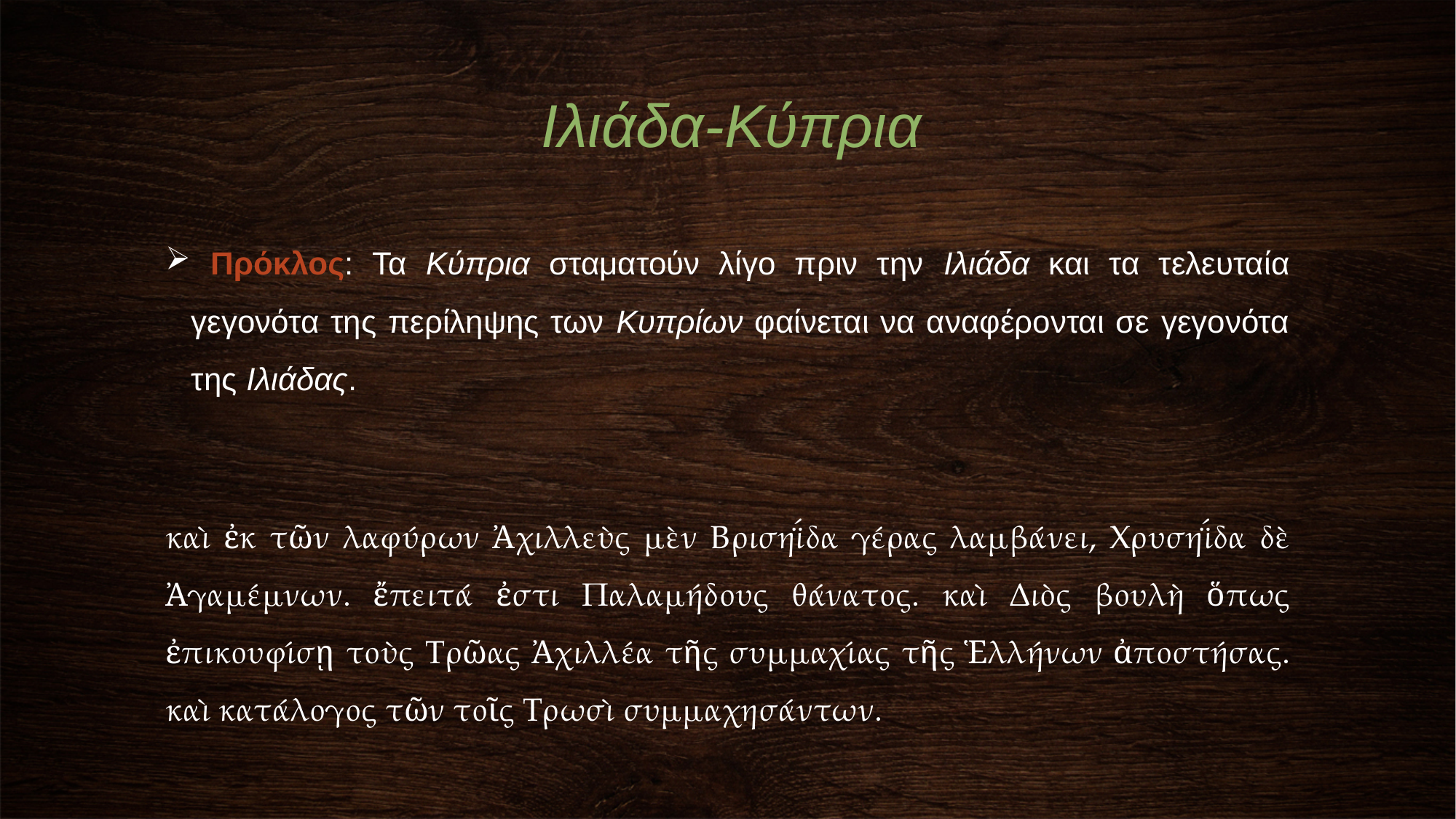

# Ιλιάδα-Κύπρια
 Πρόκλος: Τα Κύπρια σταματούν λίγο πριν την Ιλιάδα και τα τελευταία γεγονότα της περίληψης των Κυπρίων φαίνεται να αναφέρονται σε γεγονότα της Ιλιάδας.

καὶ ἐκ τῶν λαφύρων Ἀχιλλεὺς µὲν Βρισηΐδα γέρας λαµβάνει, Χρυσηΐδα δὲ Ἀγαµέµνων. ἔπειτά ἐστι Παλαµήδους θάνατος. καὶ Διὸς βουλὴ ὅπως ἐπικουφίσῃ τοὺς Τρῶας Ἀχιλλέα τῆς συµµαχίας τῆς Ἑλλήνων ἀποστήσας. καὶ κατάλογος τῶν τοῖς Τρωσὶ συµµαχησάντων.